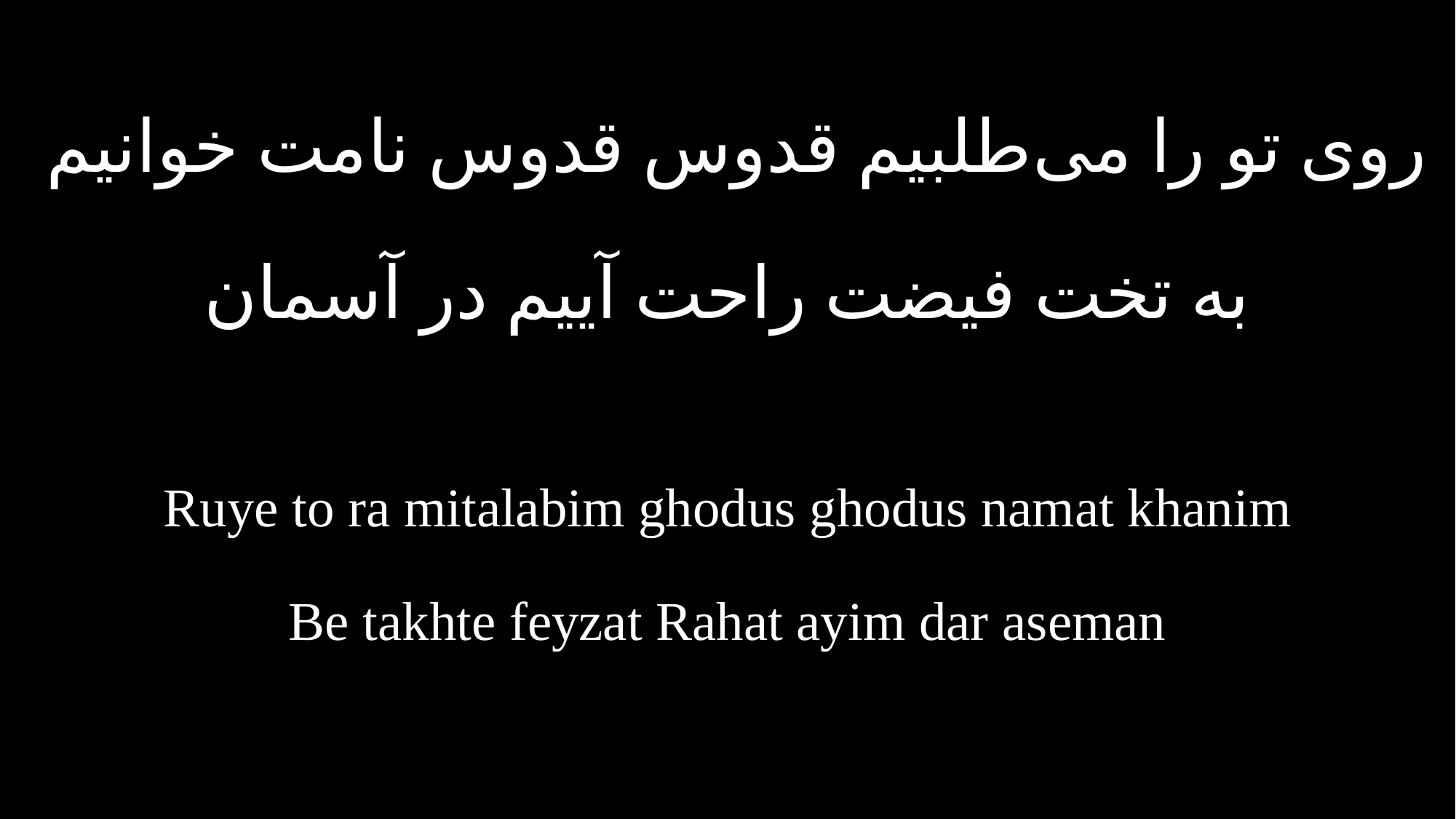

روى تو را مى‌طلبيم قدوس قدوس نامت خوانيم
به تخت فيضت راحت آييم در آسمان

Ruye to ra mitalabim ghodus ghodus namat khanim
Be takhte feyzat Rahat ayim dar aseman